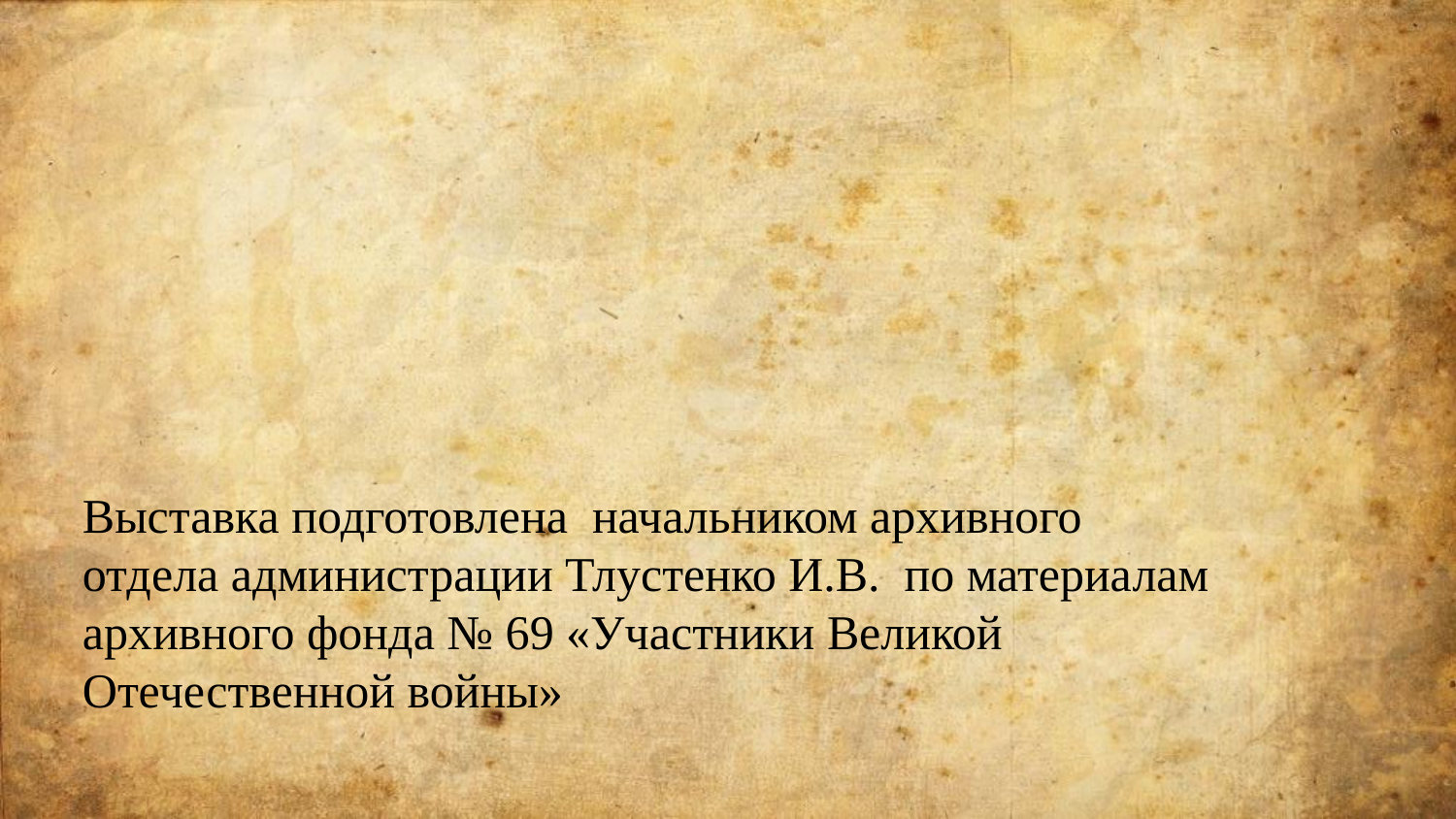

Выставка подготовлена  начальником архивного
отдела администрации Тлустенко И.В.  по материалам архивного фонда № 69 «Участники Великой Отечественной войны»